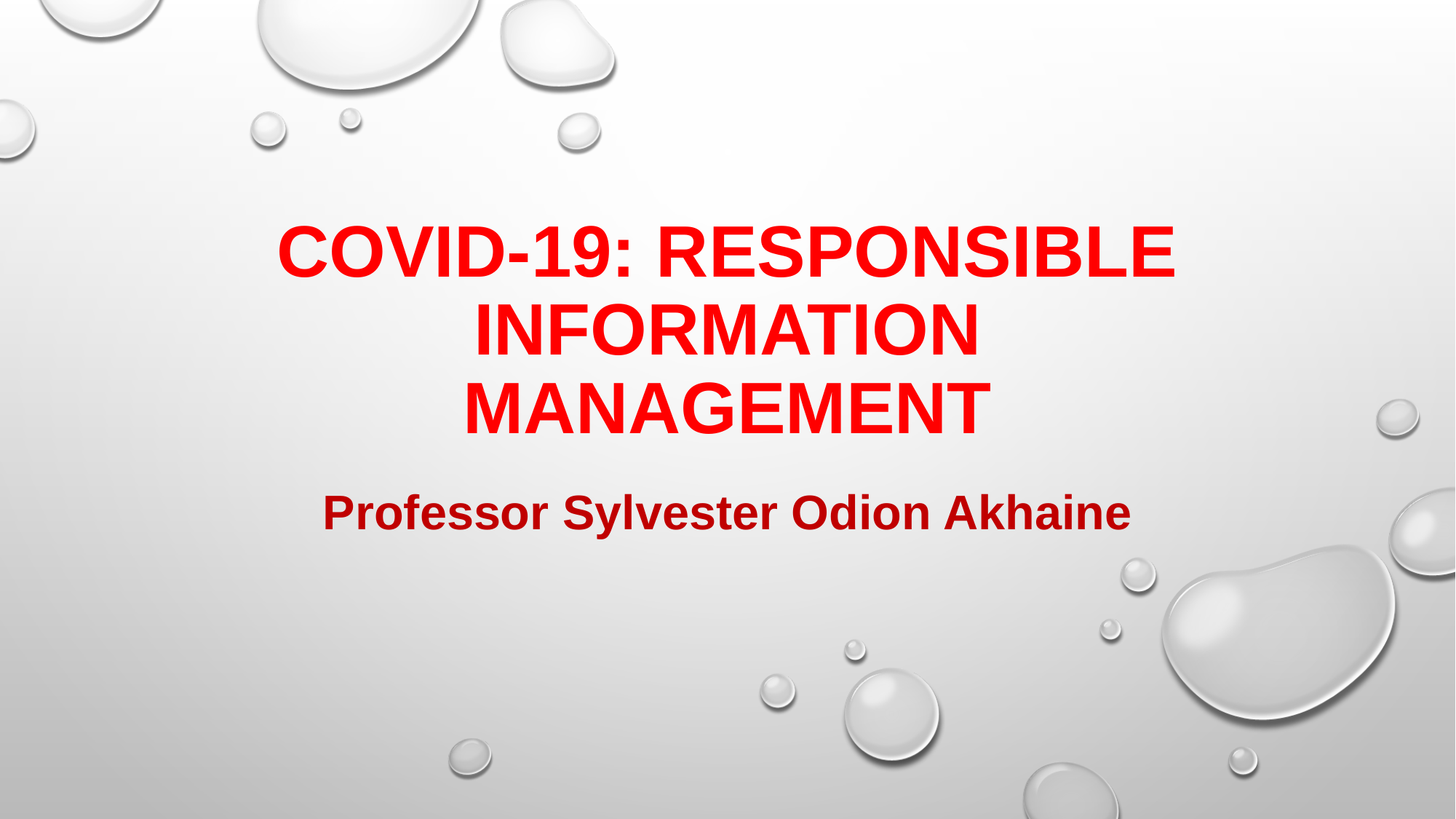

# COVID-19: RESPONSIBLE INFORMATION MANAGEMENT
Professor Sylvester Odion Akhaine